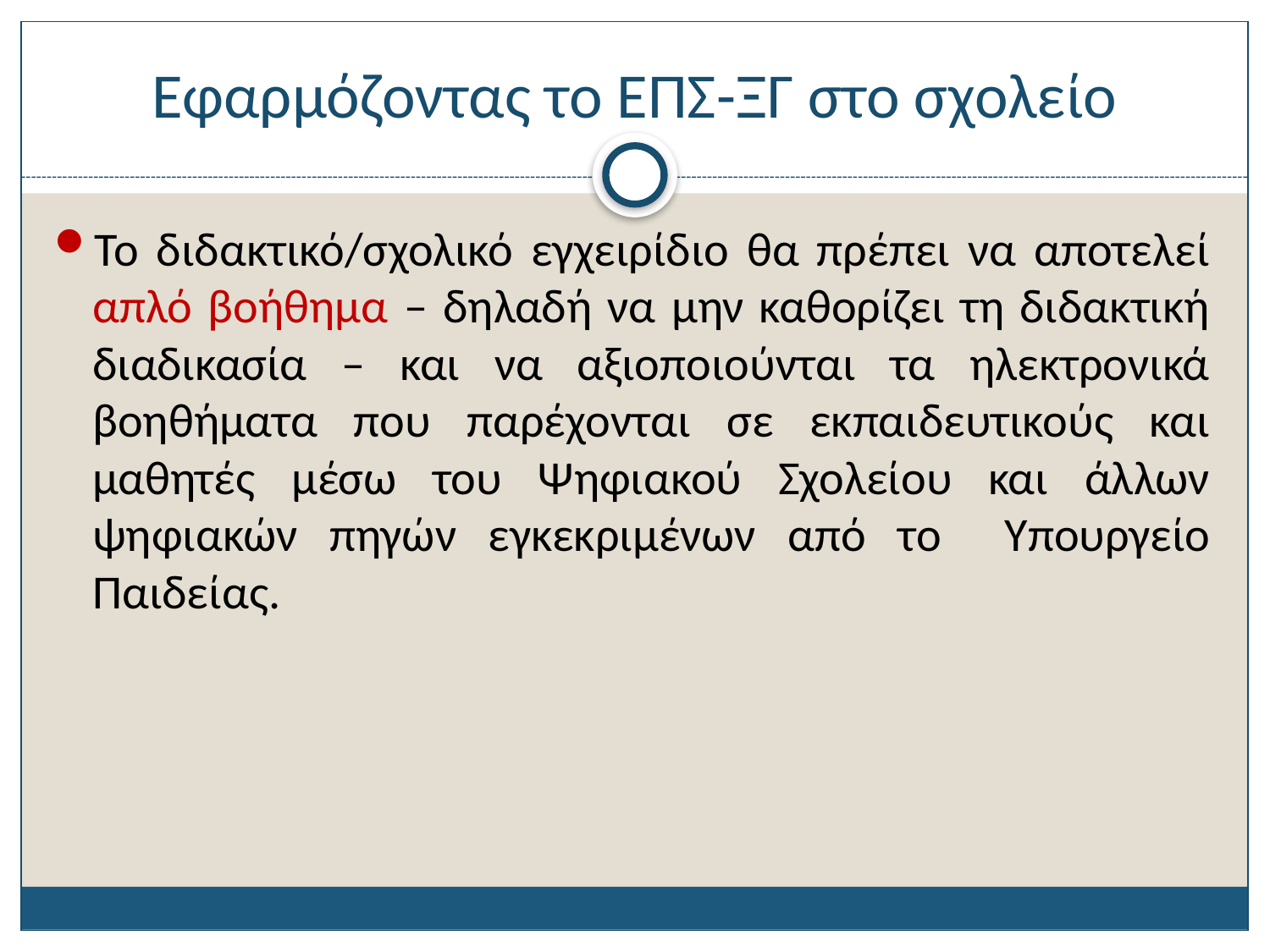

# Εφαρμόζοντας το ΕΠΣ-ΞΓ στο σχολείο
Το διδακτικό/σχολικό εγχειρίδιο θα πρέπει να αποτελεί απλό βοήθημα – δηλαδή να μην καθορίζει τη διδακτική διαδικασία – και να αξιοποιούνται τα ηλεκτρονικά βοηθήματα που παρέχονται σε εκπαιδευτικούς και μαθητές μέσω του Ψηφιακού Σχολείου και άλλων ψηφιακών πηγών εγκεκριμένων από το  Υπουργείο Παιδείας.